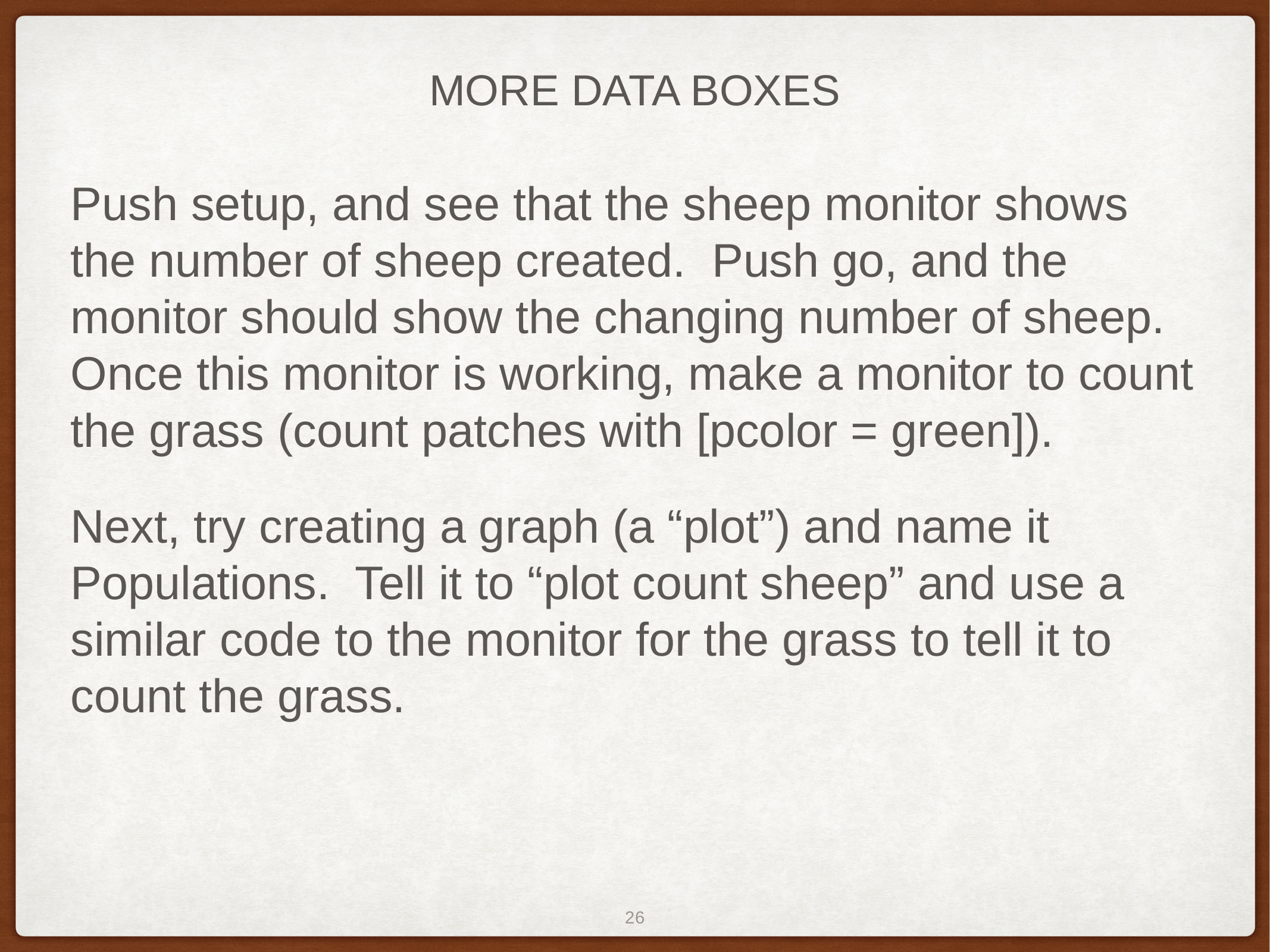

# more data boxes
Push setup, and see that the sheep monitor shows the number of sheep created.  Push go, and the monitor should show the changing number of sheep.  Once this monitor is working, make a monitor to count the grass (count patches with [pcolor = green]).
Next, try creating a graph (a “plot”) and name it Populations.  Tell it to “plot count sheep” and use a similar code to the monitor for the grass to tell it to count the grass.
26